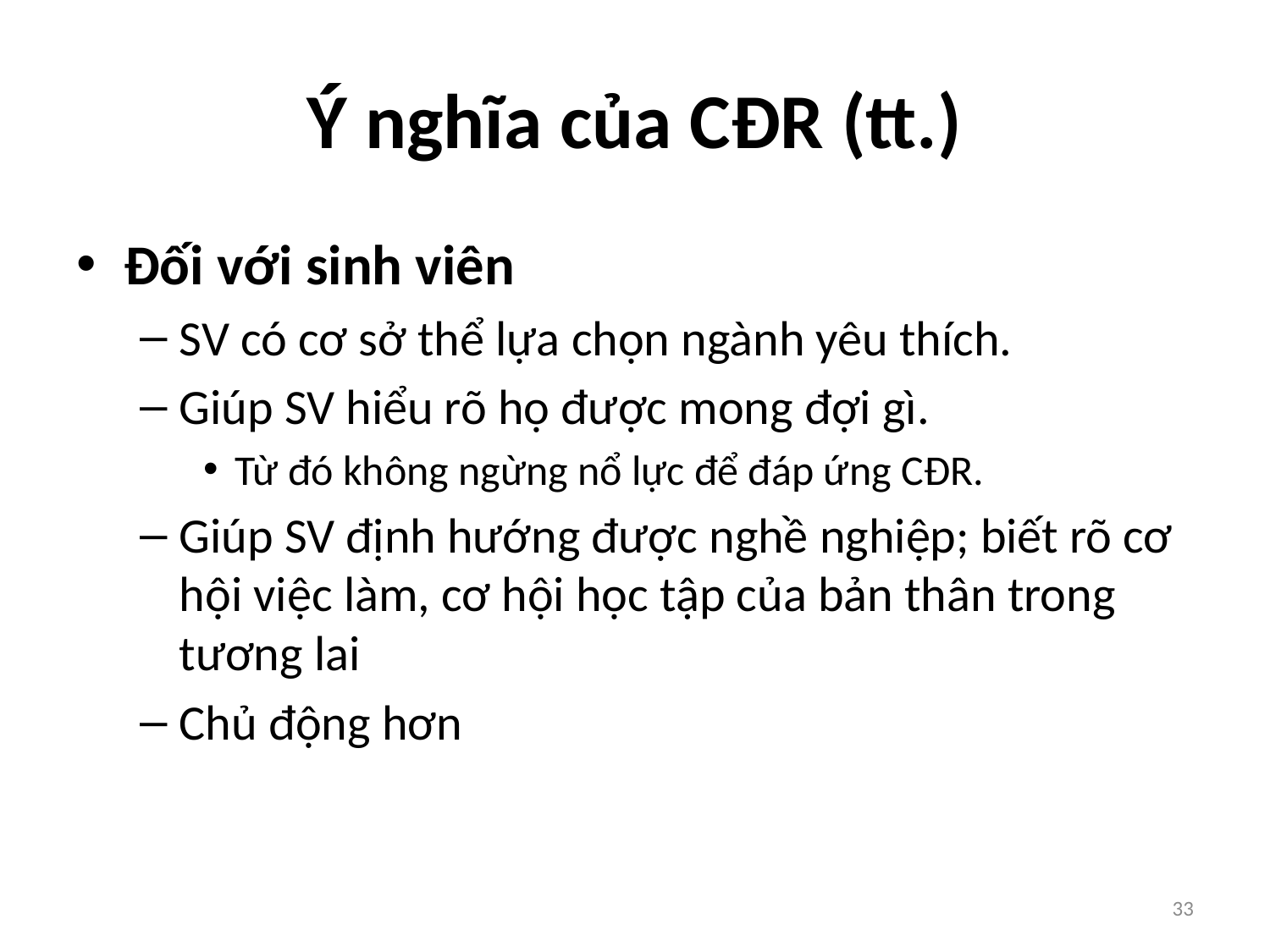

# Ý nghĩa của CĐR (tt.)
Đối với sinh viên
SV có cơ sở thể lựa chọn ngành yêu thích.
Giúp SV hiểu rõ họ được mong đợi gì.
Từ đó không ngừng nổ lực để đáp ứng CĐR.
Giúp SV định hướng được nghề nghiệp; biết rõ cơ hội việc làm, cơ hội học tập của bản thân trong tương lai
Chủ động hơn

33